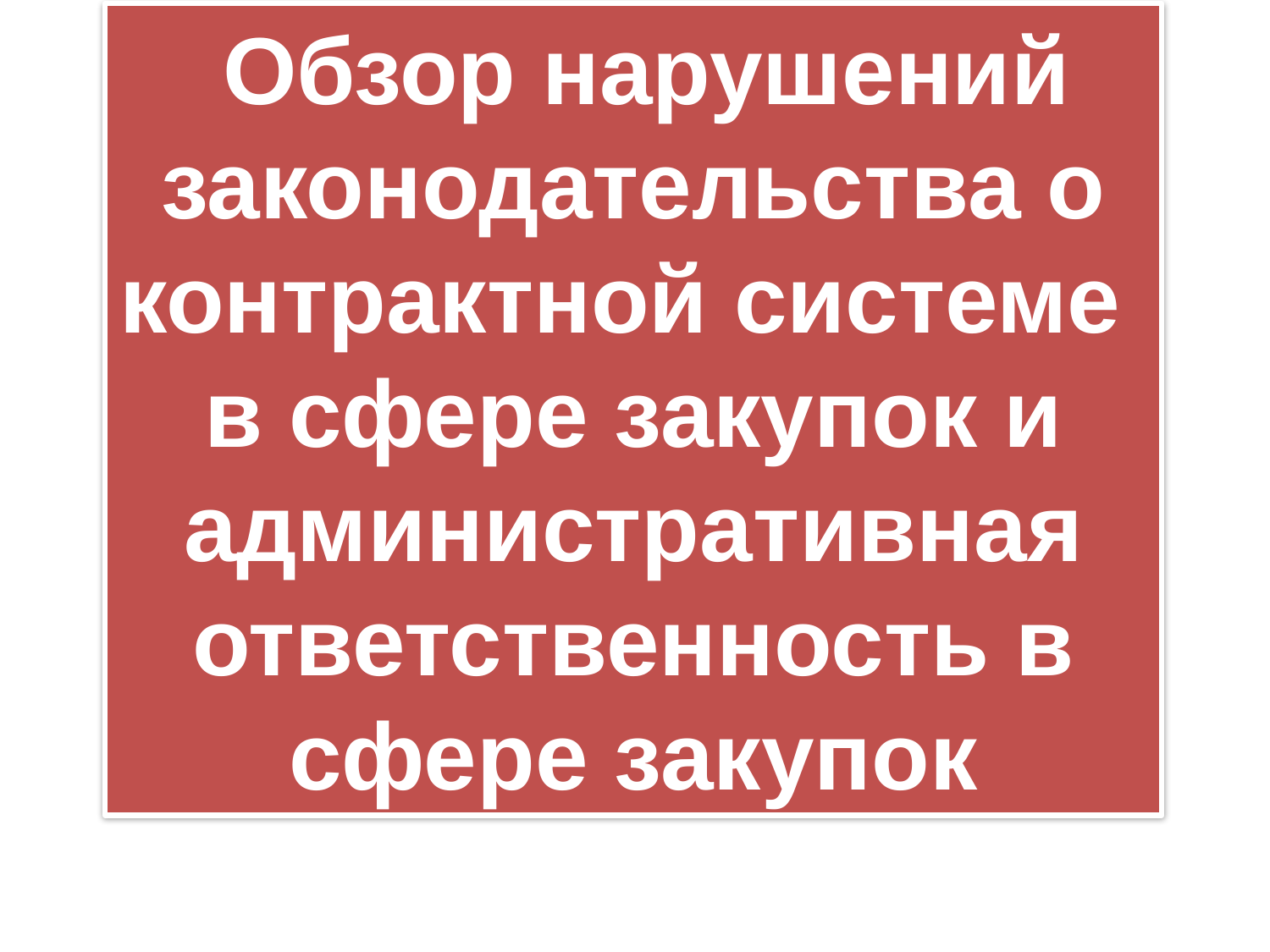

Обзор нарушений законодательства о контрактной системе  в сфере закупок и административная ответственность в сфере закупок